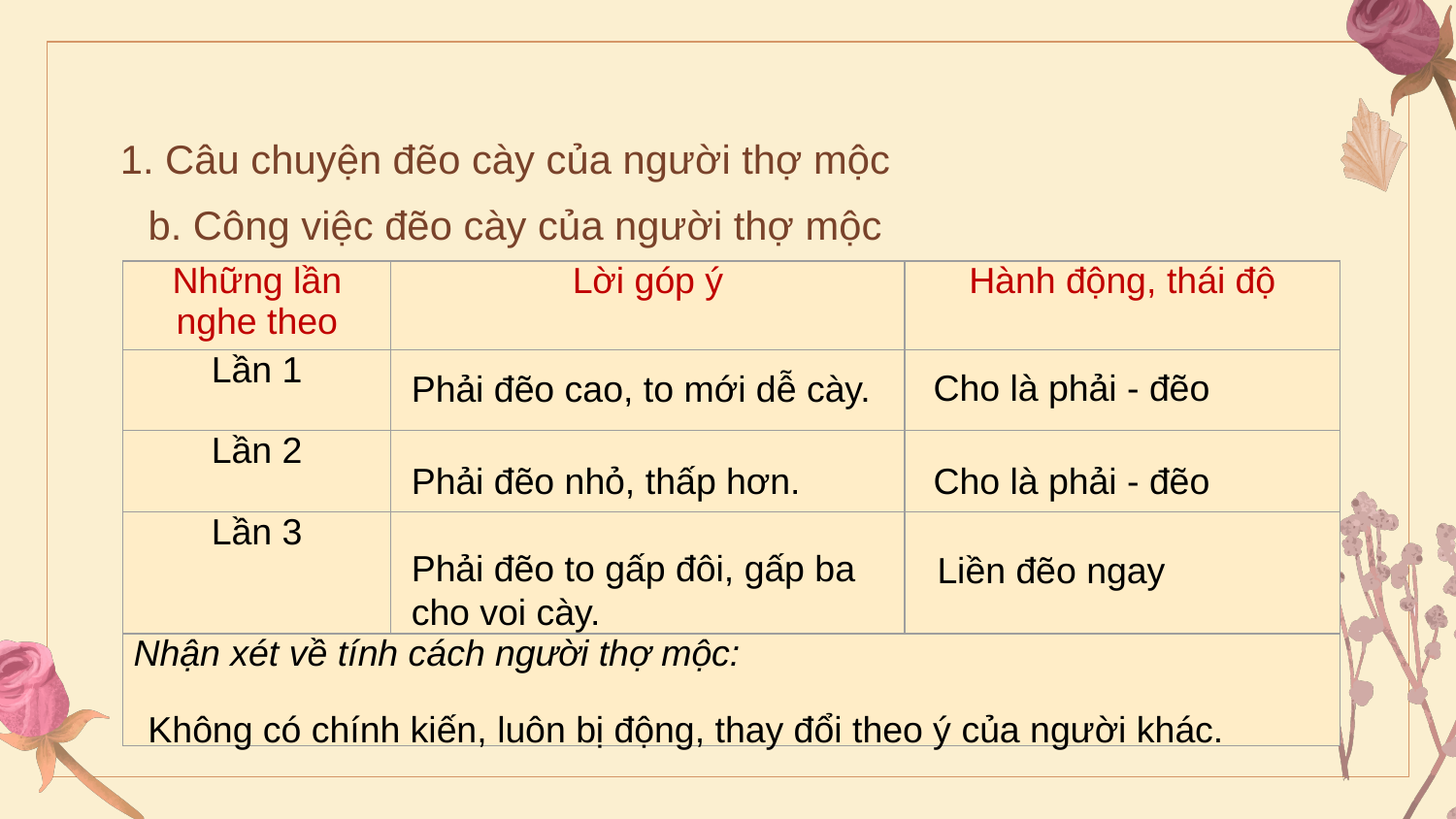

1. Câu chuyện đẽo cày của người thợ mộc
b. Công việc đẽo cày của người thợ mộc
| Những lần nghe theo | Lời góp ý | Hành động, thái độ |
| --- | --- | --- |
| Lần 1 |  |  |
| Lần 2 |  |  |
| Lần 3 |  |  |
| Nhận xét về tính cách người thợ mộc: |  |  |
Cho là phải - đẽo
Phải đẽo cao, to mới dễ cày.
Phải đẽo nhỏ, thấp hơn.
Cho là phải - đẽo
Phải đẽo to gấp đôi, gấp ba cho voi cày.
Liền đẽo ngay
Không có chính kiến, luôn bị động, thay đổi theo ý của người khác.